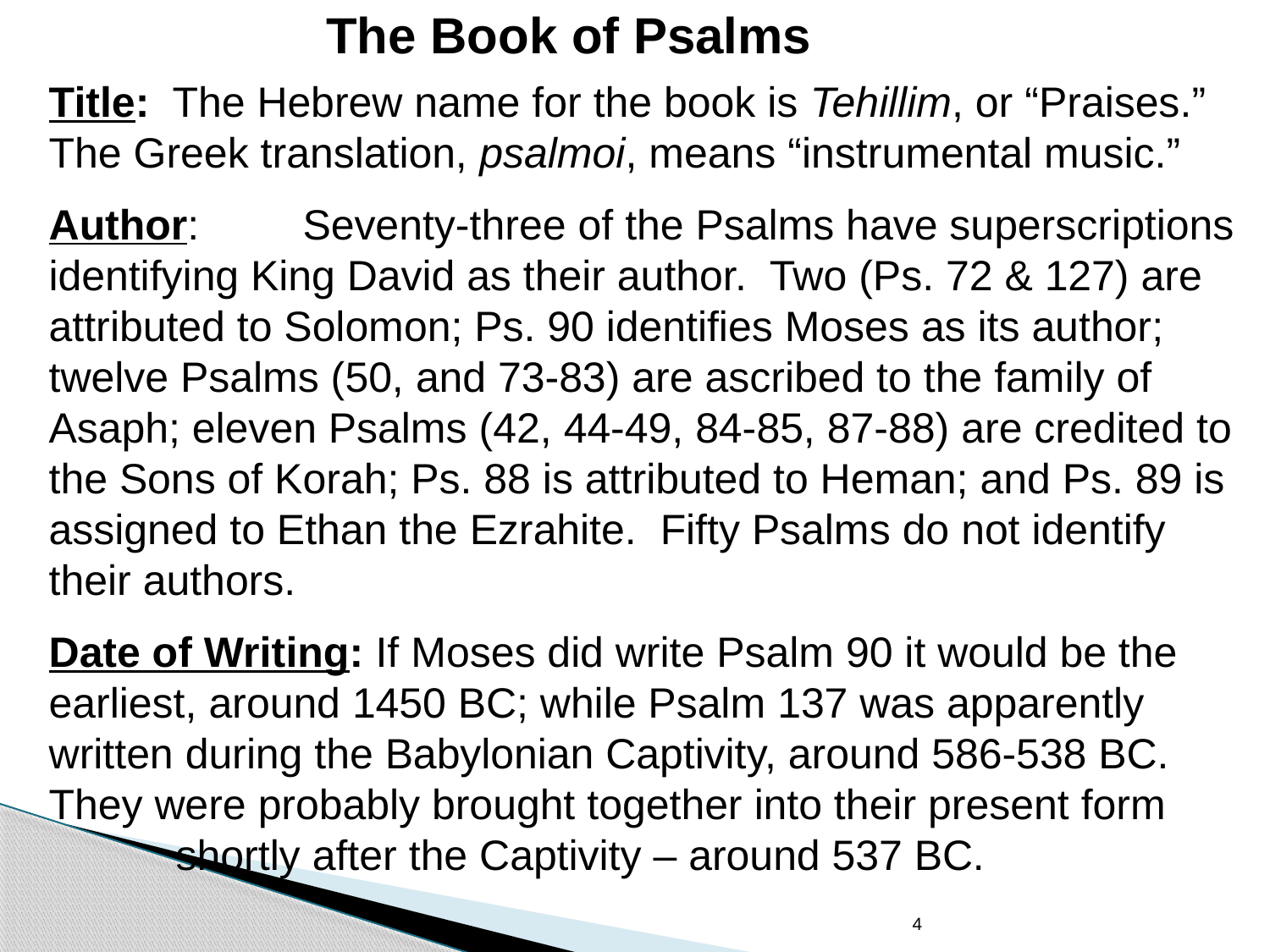

# The Book of Psalms
Title:  The Hebrew name for the book is Tehillim, or “Praises.”  The Greek translation, psalmoi, means “instrumental music.”

Author:	Seventy-three of the Psalms have superscriptions identifying King David as their author.  Two (Ps. 72 & 127) are attributed to Solomon; Ps. 90 identifies Moses as its author; twelve Psalms (50, and 73-83) are ascribed to the family of Asaph; eleven Psalms (42, 44-49, 84-85, 87-88) are credited to the Sons of Korah; Ps. 88 is attributed to Heman; and Ps. 89 is assigned to Ethan the Ezrahite.  Fifty Psalms do not identify their authors.

Date of Writing: If Moses did write Psalm 90 it would be the earliest, around 1450 BC; while Psalm 137 was apparently written during the Babylonian Captivity, around 586-538 BC.  They were probably brought together into their present form 		shortly after the Captivity – around 537 BC.

4